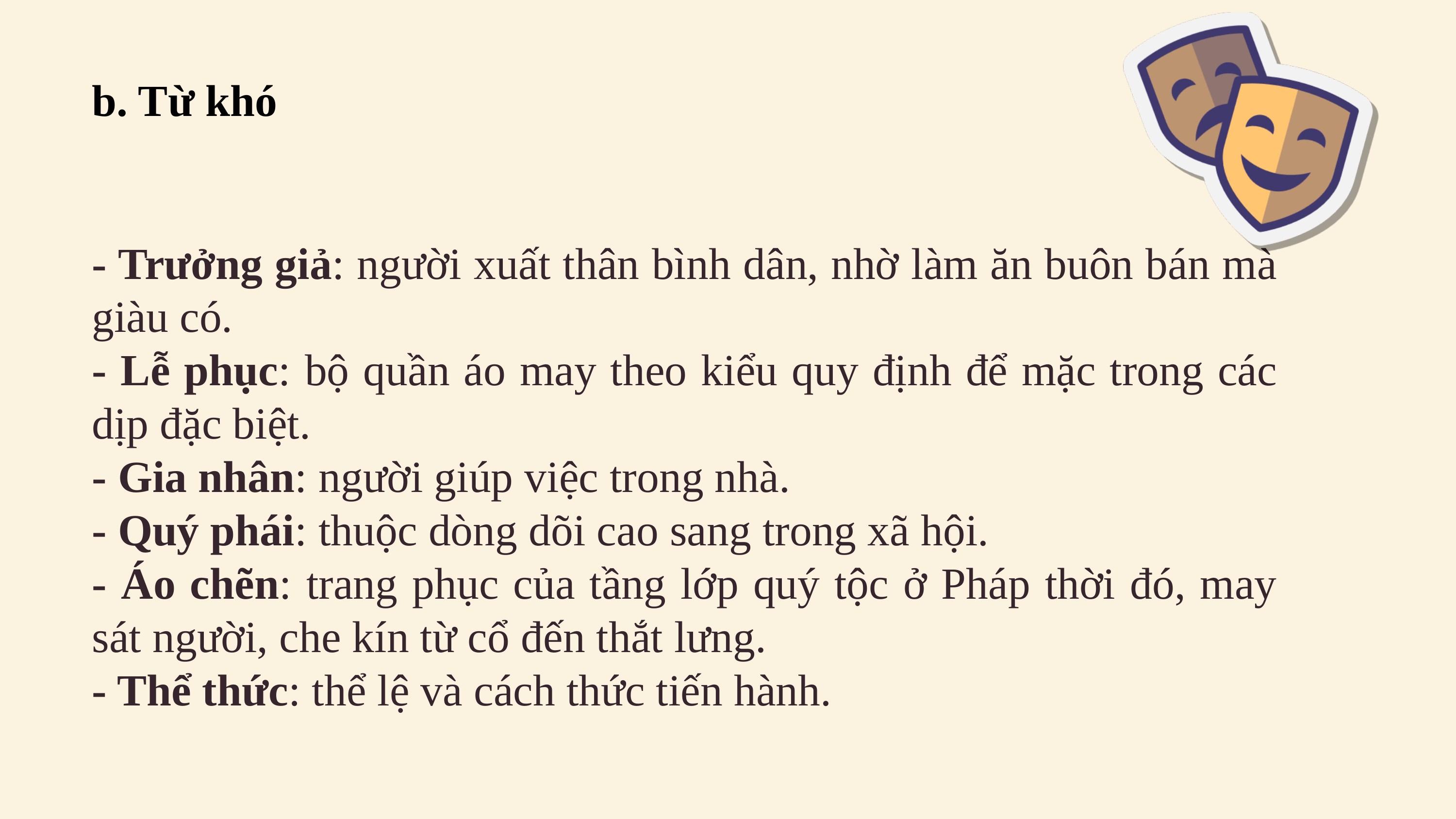

b. Từ khó
- Trưởng giả: người xuất thân bình dân, nhờ làm ăn buôn bán mà giàu có.
- Lễ phục: bộ quần áo may theo kiểu quy định để mặc trong các dịp đặc biệt.
- Gia nhân: người giúp việc trong nhà.
- Quý phái: thuộc dòng dõi cao sang trong xã hội.
- Áo chẽn: trang phục của tầng lớp quý tộc ở Pháp thời đó, may sát người, che kín từ cổ đến thắt lưng.
- Thể thức: thể lệ và cách thức tiến hành.